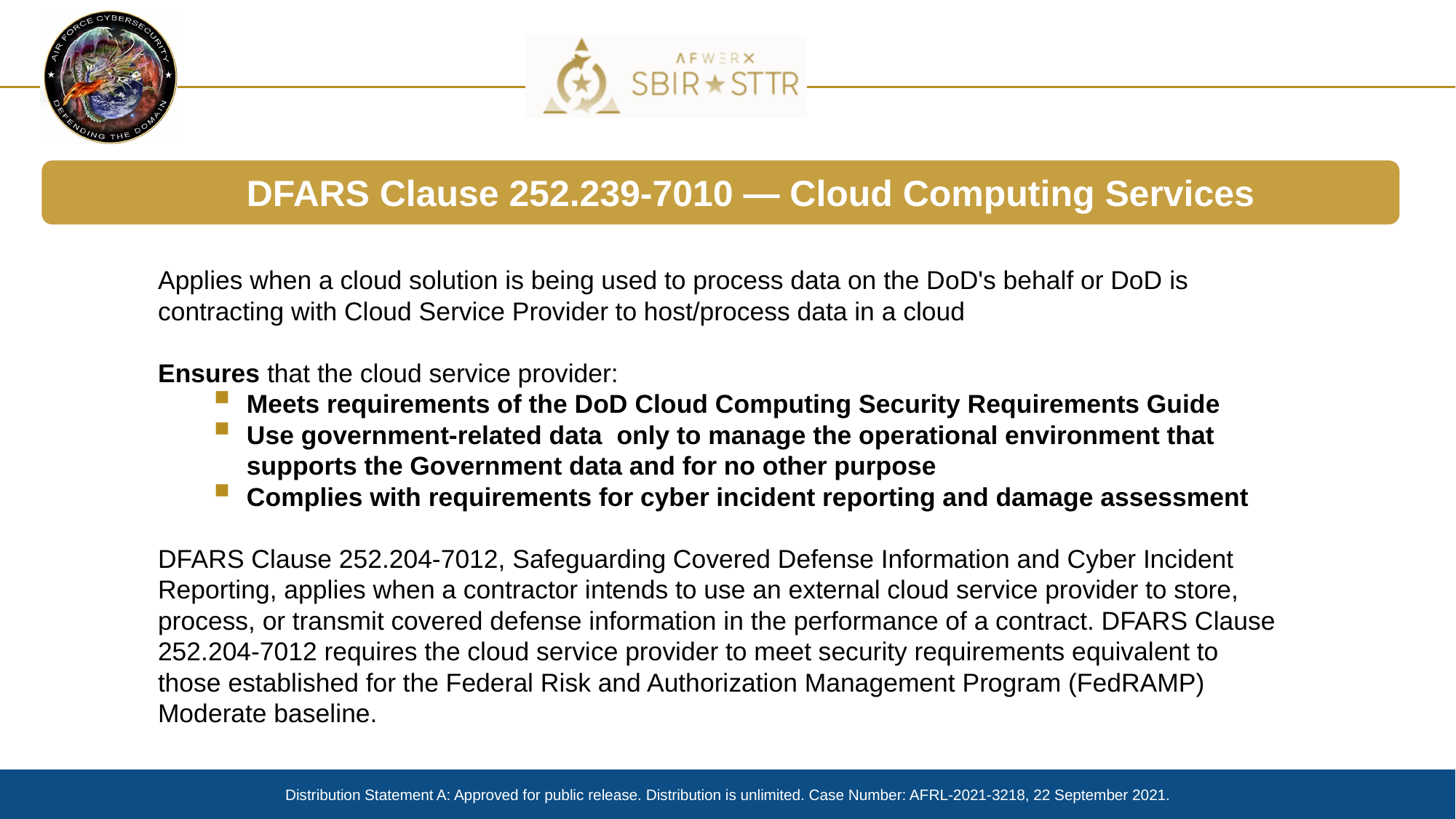

DFARS Clause 252.239-7010 ― Cloud Computing Services
Applies when a cloud solution is being used to process data on the DoD's behalf or DoD is contracting with Cloud Service Provider to host/process data in a cloud

Ensures that the cloud service provider:
Meets requirements of the DoD Cloud Computing Security Requirements Guide
Use government-related data  only to manage the operational environment that supports the Government data and for no other purpose
Complies with requirements for cyber incident reporting and damage assessment

DFARS Clause 252.204-7012, Safeguarding Covered Defense Information and Cyber Incident Reporting, applies when a contractor intends to use an external cloud service provider to store, process, or transmit covered defense information in the performance of a contract. DFARS Clause 252.204-7012 requires the cloud service provider to meet security requirements equivalent to those established for the Federal Risk and Authorization Management Program (FedRAMP) Moderate baseline.
Distribution Statement A: Approved for public release. Distribution is unlimited. Case Number: AFRL-2021-3218, 22 September 2021.